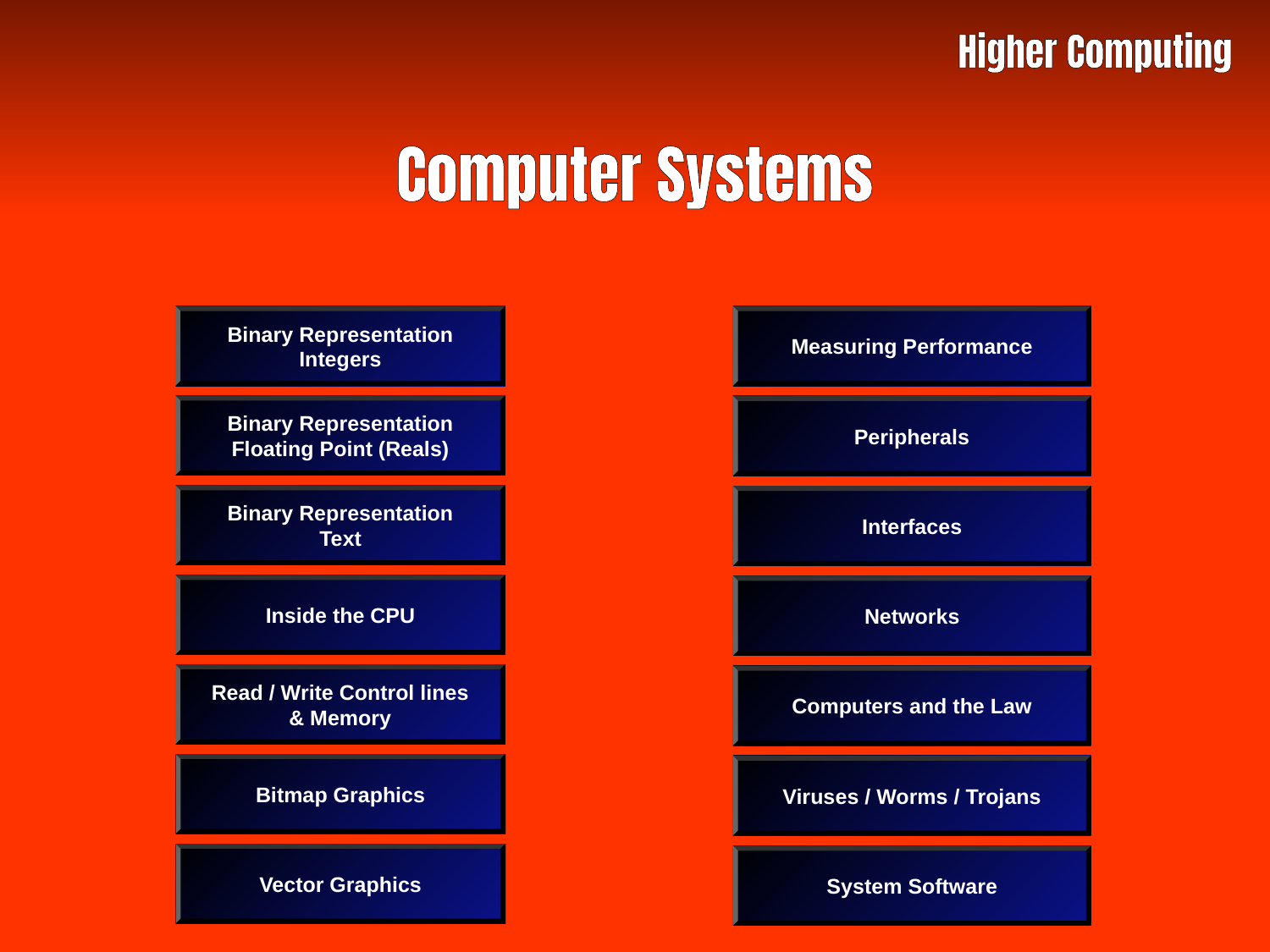

Higher Computing
# Index for Computer Systems
Computer Systems

Binary Representation
Integers

Measuring Performance

Binary Representation
Floating Point (Reals)

Peripherals

Binary Representation
Text

Interfaces

Inside the CPU

Networks

Read / Write Control lines
& Memory

Computers and the Law

Bitmap Graphics

Viruses / Worms / Trojans

Vector Graphics

System Software